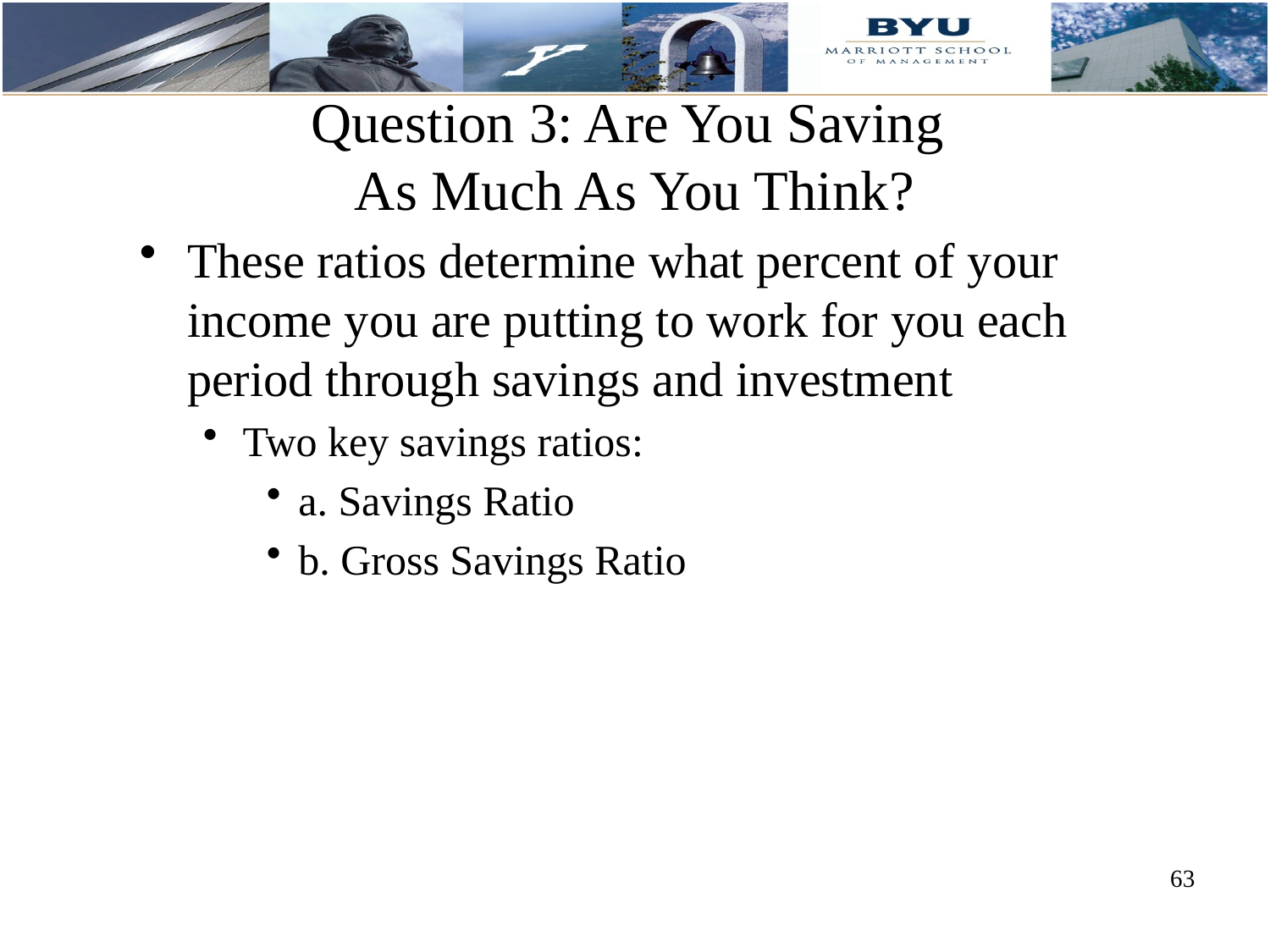

# Question 3: Are You Saving As Much As You Think?
These ratios determine what percent of your income you are putting to work for you each period through savings and investment
Two key savings ratios:
a. Savings Ratio
b. Gross Savings Ratio